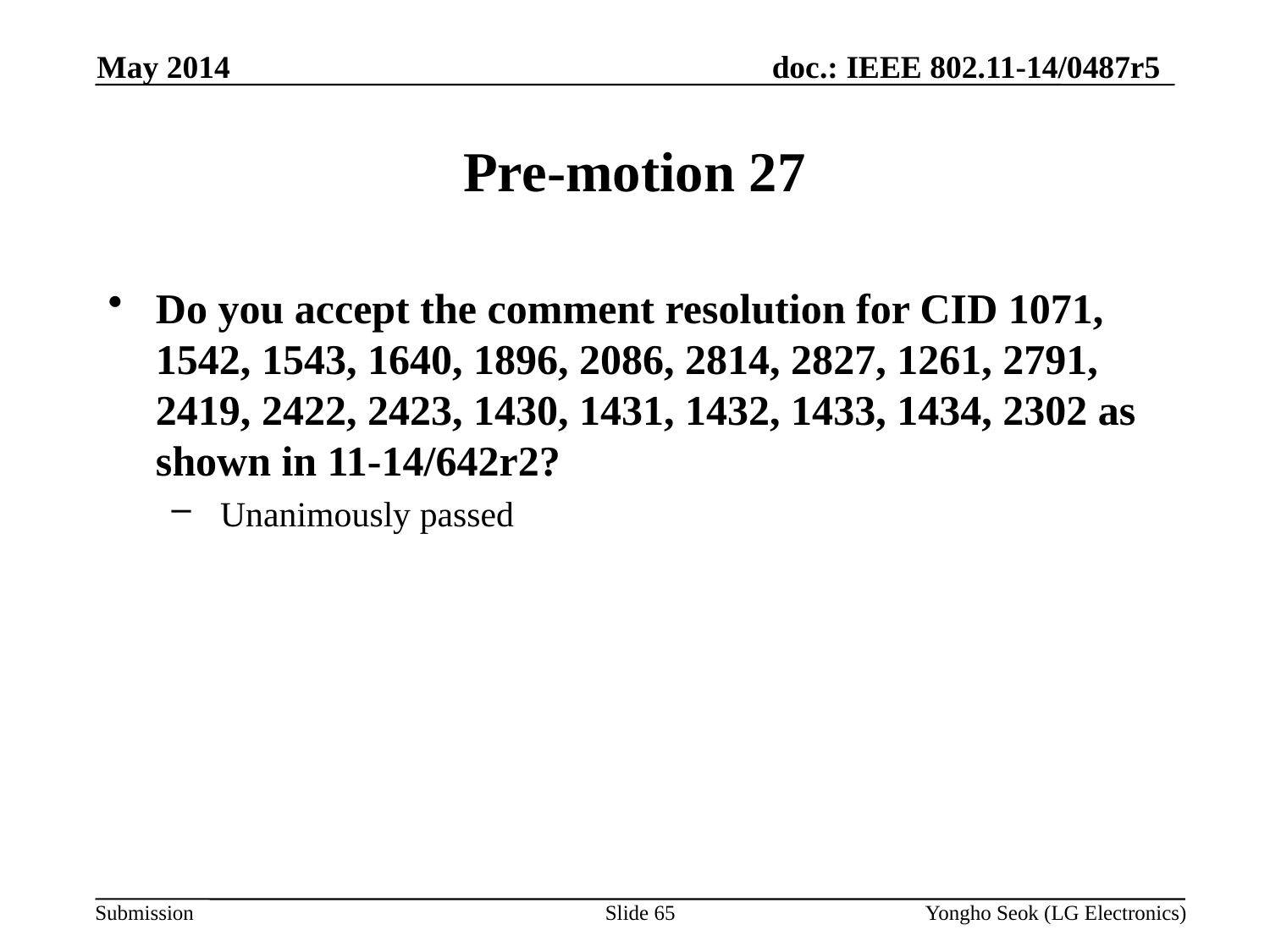

May 2014
# Pre-motion 27
Do you accept the comment resolution for CID 1071, 1542, 1543, 1640, 1896, 2086, 2814, 2827, 1261, 2791, 2419, 2422, 2423, 1430, 1431, 1432, 1433, 1434, 2302 as shown in 11-14/642r2?
 Unanimously passed

Slide 65
Yongho Seok (LG Electronics)